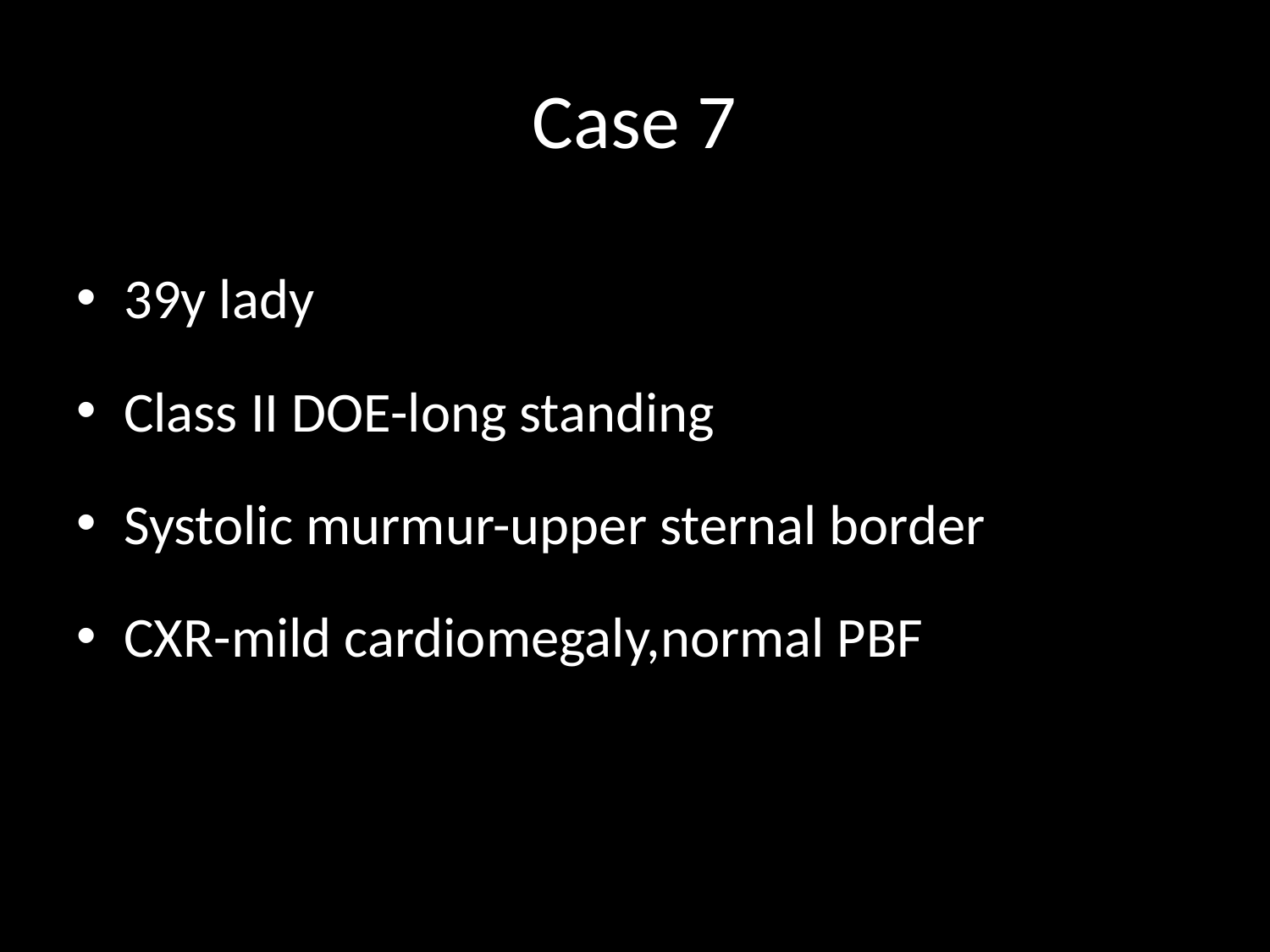

# Case 7
39y lady
Class II DOE-long standing
Systolic murmur-upper sternal border
CXR-mild cardiomegaly,normal PBF